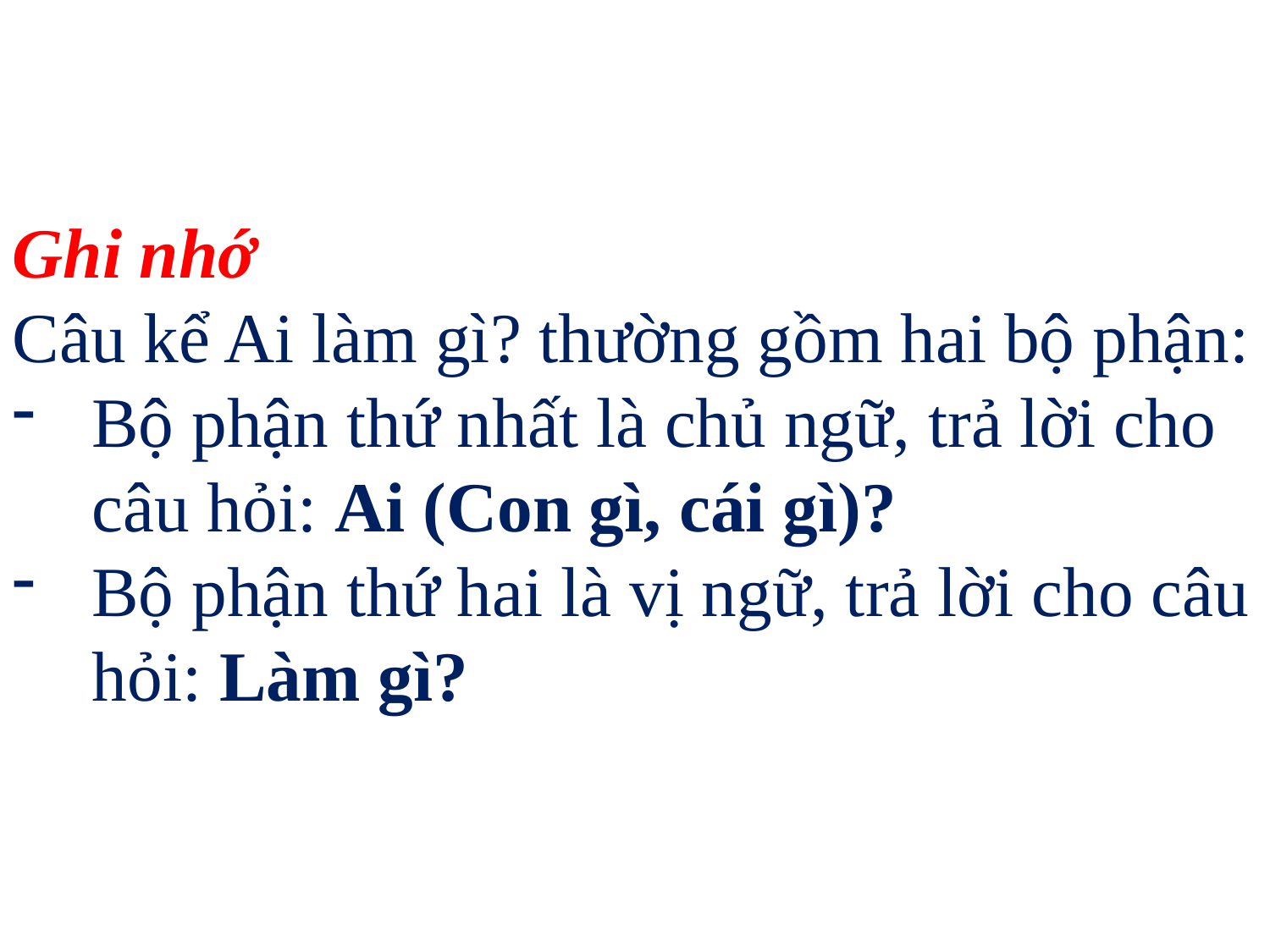

Ghi nhớ
Câu kể Ai làm gì? thường gồm hai bộ phận:
Bộ phận thứ nhất là chủ ngữ, trả lời cho câu hỏi: Ai (Con gì, cái gì)?
Bộ phận thứ hai là vị ngữ, trả lời cho câu hỏi: Làm gì?